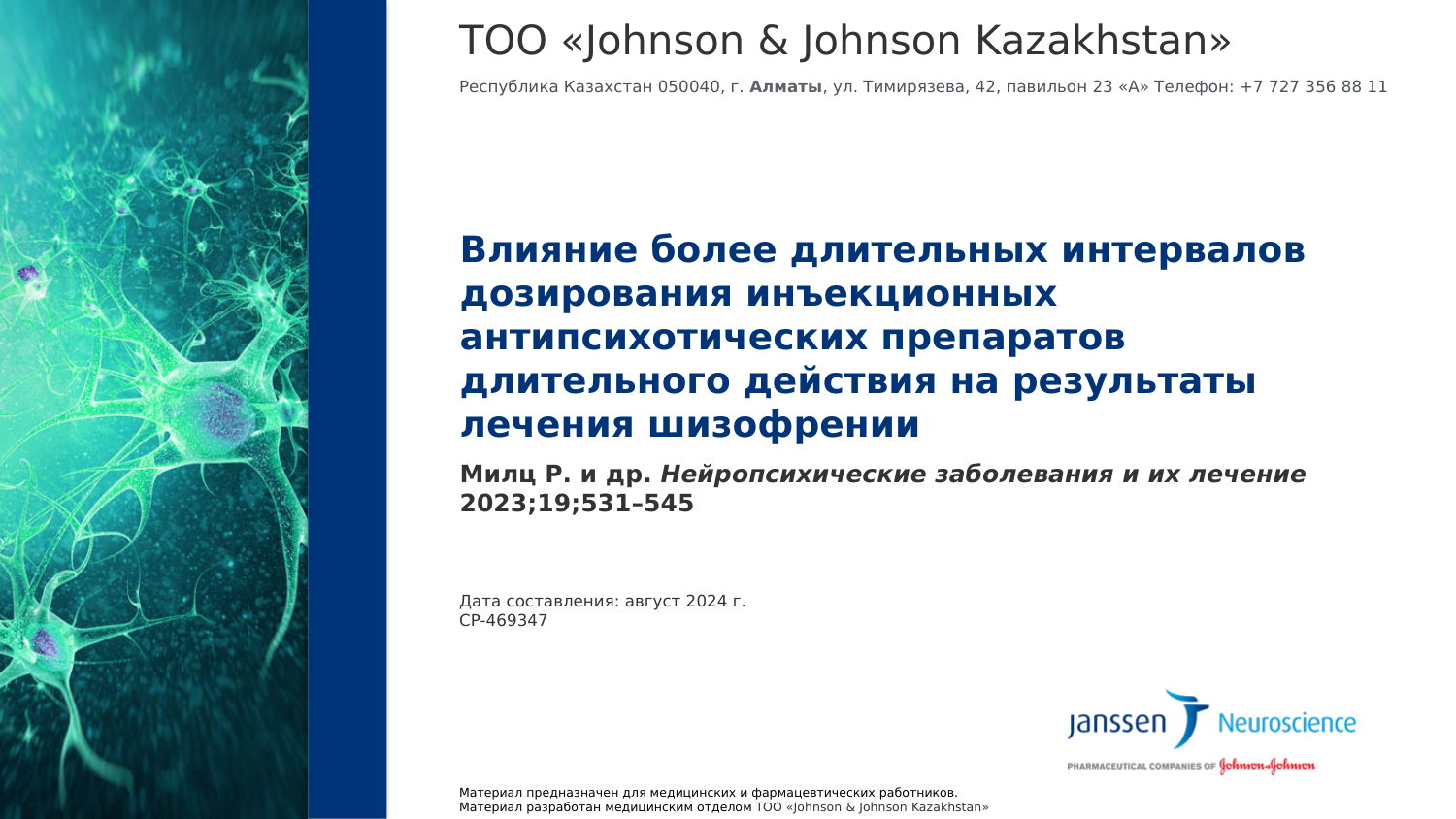

ТОО «Johnson & Johnson Kazakhstan»
Республика Казахстан 050040, г. Алматы, ул. Тимирязева, 42, павильон 23 «А» Телефон: +7 727 356 88 11
# Влияние более длительных интервалов дозирования инъекционных антипсихотических препаратов длительного действия на результаты лечения шизофрении
Милц Р. и др. Нейропсихические заболевания и их лечение 2023;19;531–545
Дата составления: август 2024 г.
CP-469347
Материал предназначен для медицинских и фармацевтических работников.
Материал разработан медицинским отделом ТОО «Johnson & Johnson Kazakhstan»